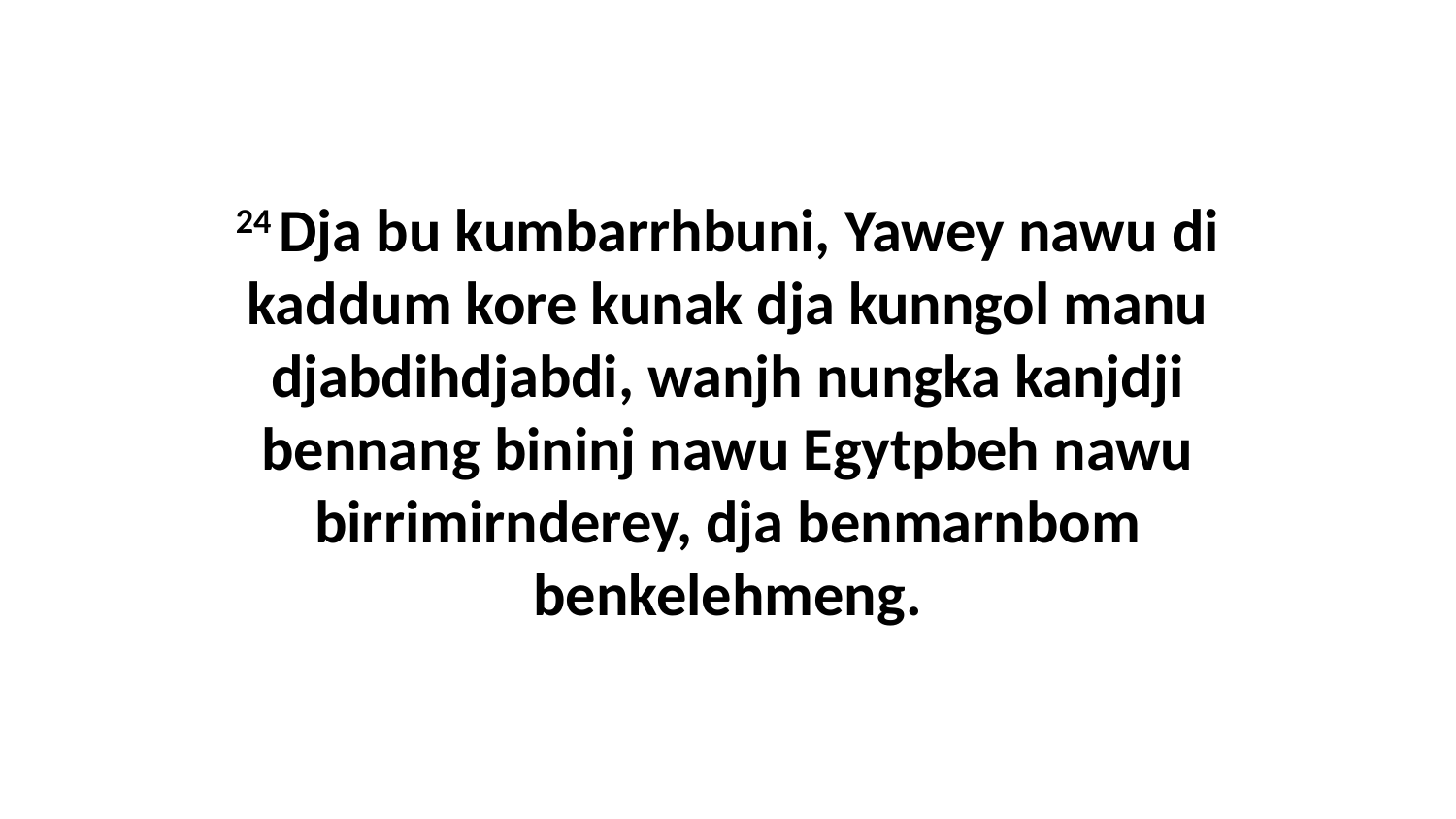

24 Dja bu kumbarrhbuni, Yawey nawu di kaddum kore kunak dja kunngol manu djabdihdjabdi, wanjh nungka kanjdji bennang bininj nawu Egytpbeh nawu birrimirnderey, dja benmarnbom benkelehmeng.